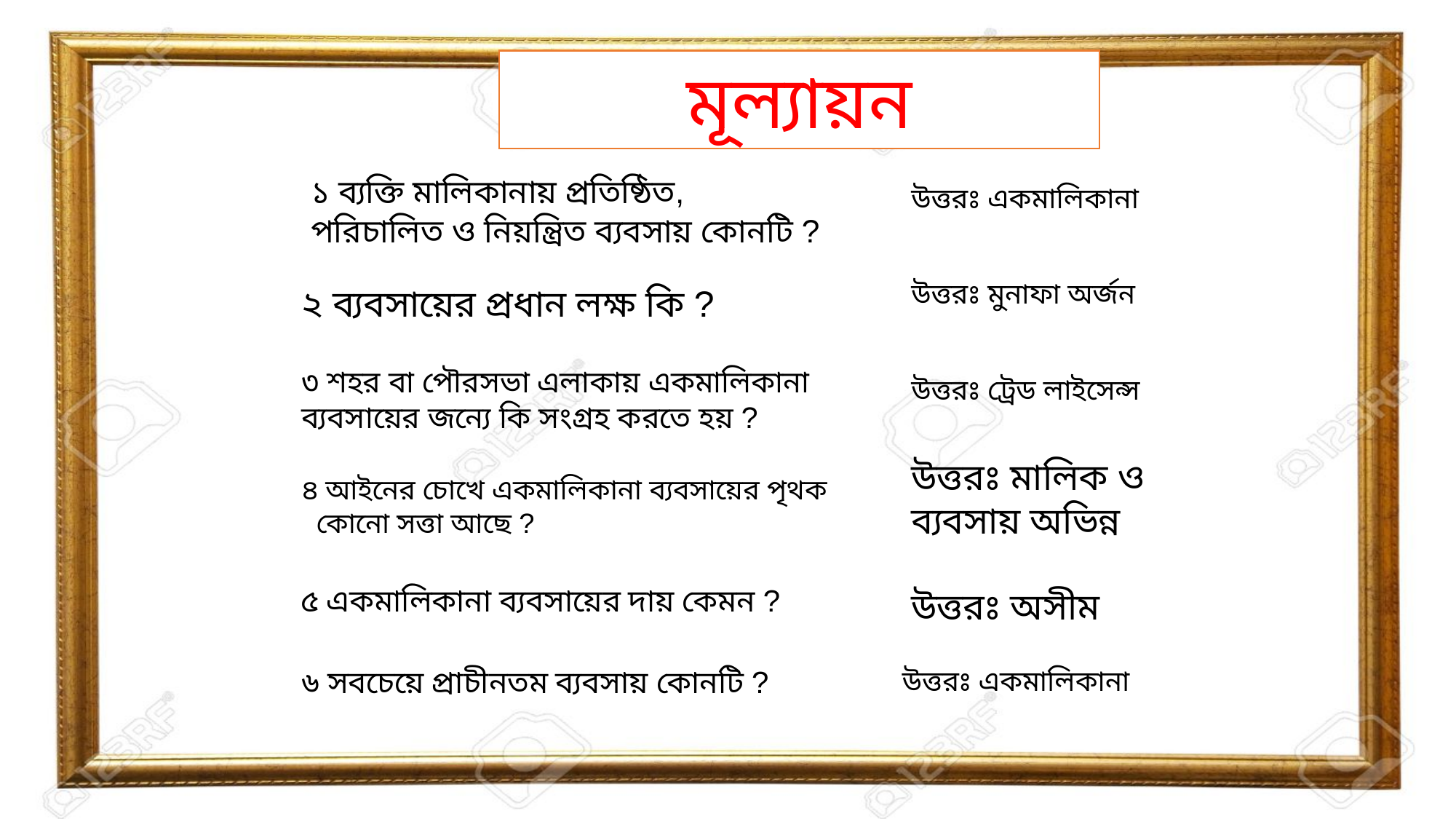

মূল্যায়ন
১ ব্যক্তি মালিকানায় প্রতিষ্ঠিত, পরিচালিত ও নিয়ন্ত্রিত ব্যবসায় কোনটি ?
উত্তরঃ একমালিকানা
উত্তরঃ মুনাফা অর্জন
২ ব্যবসায়ের প্রধান লক্ষ কি ?
৩ শহর বা পৌরসভা এলাকায় একমালিকানা ব্যবসায়ের জন্যে কি সংগ্রহ করতে হয় ?
উত্তরঃ ট্রেড লাইসেন্স
উত্তরঃ মালিক ও ব্যবসায় অভিন্ন
৪ আইনের চোখে একমালিকানা ব্যবসায়ের পৃথক
  কোনো সত্তা আছে ?
 ৫ একমালিকানা ব্যবসায়ের দায় কেমন ?
উত্তরঃ অসীম
৬ সবচেয়ে প্রাচীনতম ব্যবসায় কোনটি ?
উত্তরঃ একমালিকানা